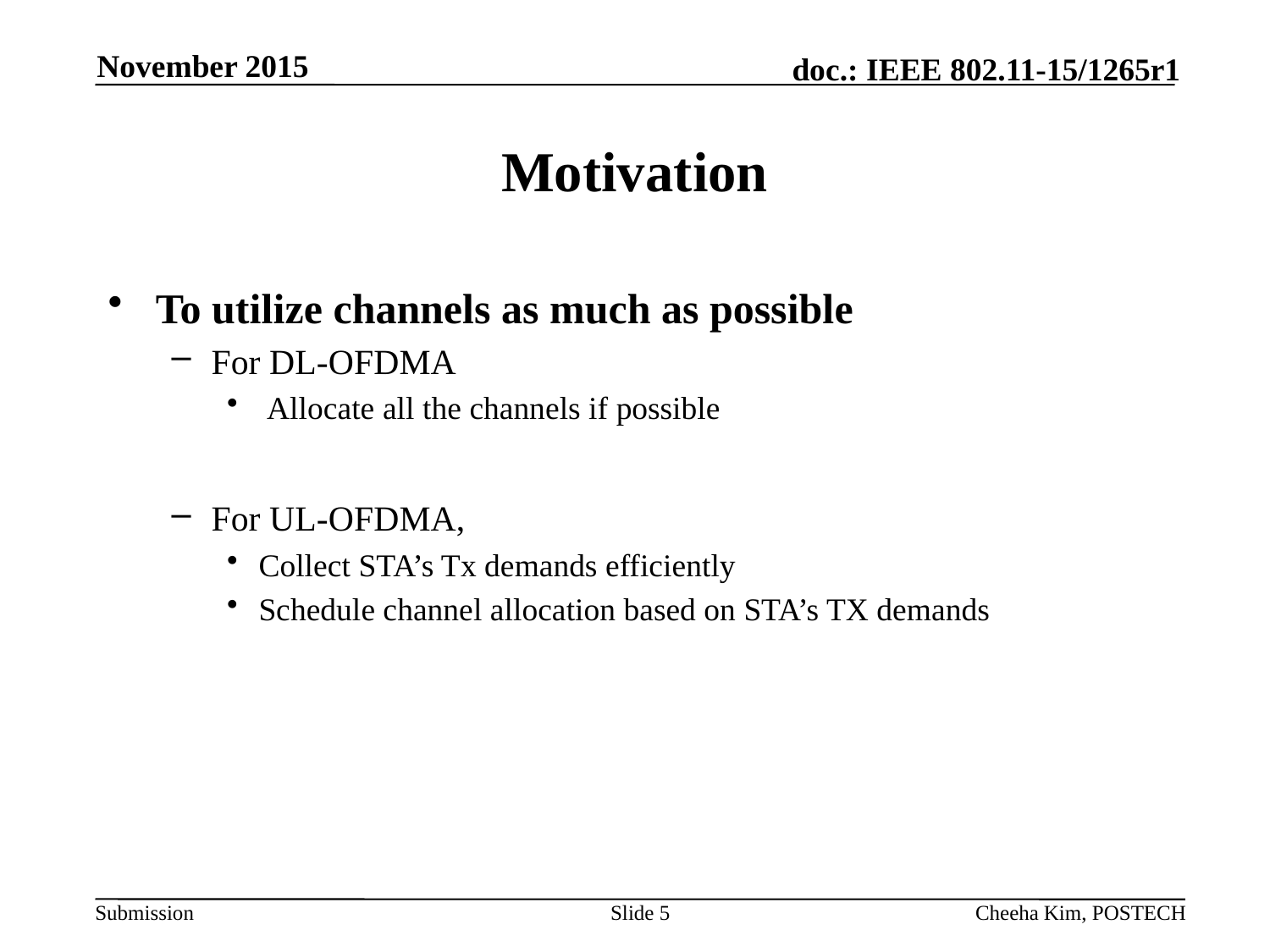

November 2015
# Motivation
To utilize channels as much as possible
For DL-OFDMA
 Allocate all the channels if possible

For UL-OFDMA,
Collect STA’s Tx demands efficiently
Schedule channel allocation based on STA’s TX demands

Slide 5
Cheeha Kim, POSTECH